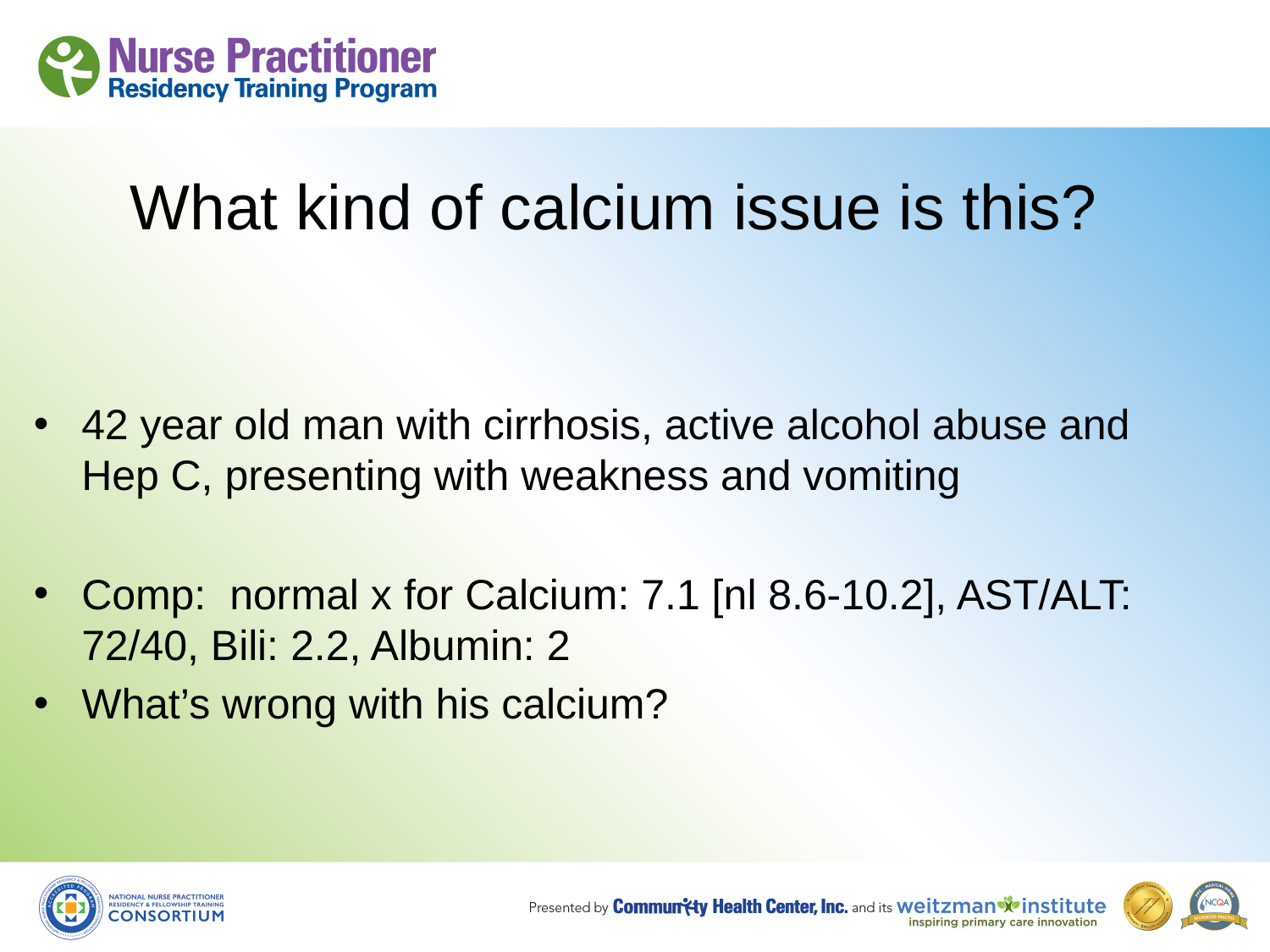

# What kind of calcium issue is this?
42 year old man with cirrhosis, active alcohol abuse and Hep C, presenting with weakness and vomiting

Comp:  normal x for Calcium: 7.1 [nl 8.6-10.2], AST/ALT: 72/40, Bili: 2.2, Albumin: 2
What’s wrong with his calcium?